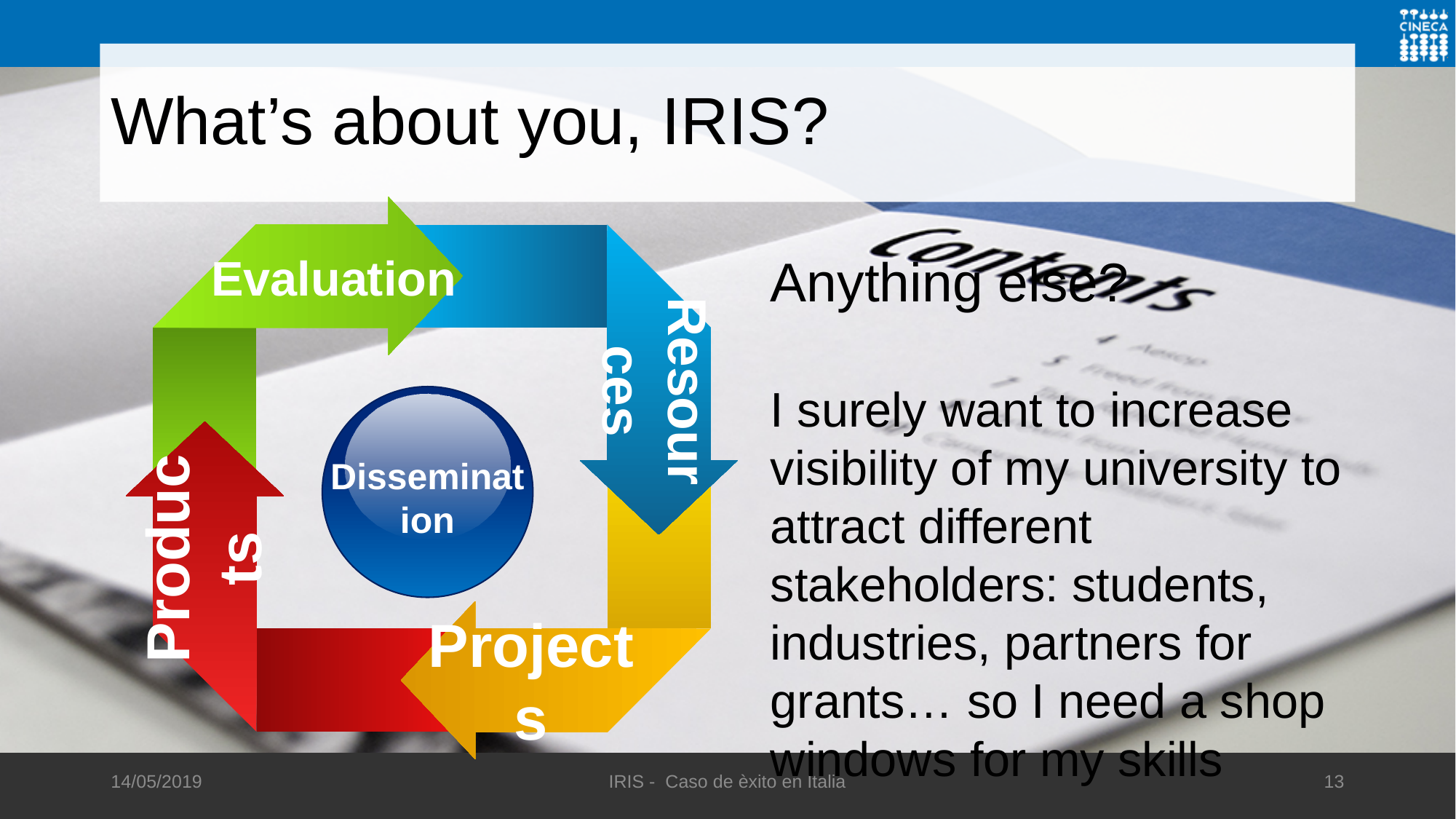

# What’s about you, IRIS?

Evaluation

Resources
Anything else?

I surely want to increase visibility of my university to attract different stakeholders: students, industries, partners for grants… so I need a shop windows for my skills

Projects
Dissemination

Products

14/05/2019
IRIS -  Caso de èxito en Italia
13